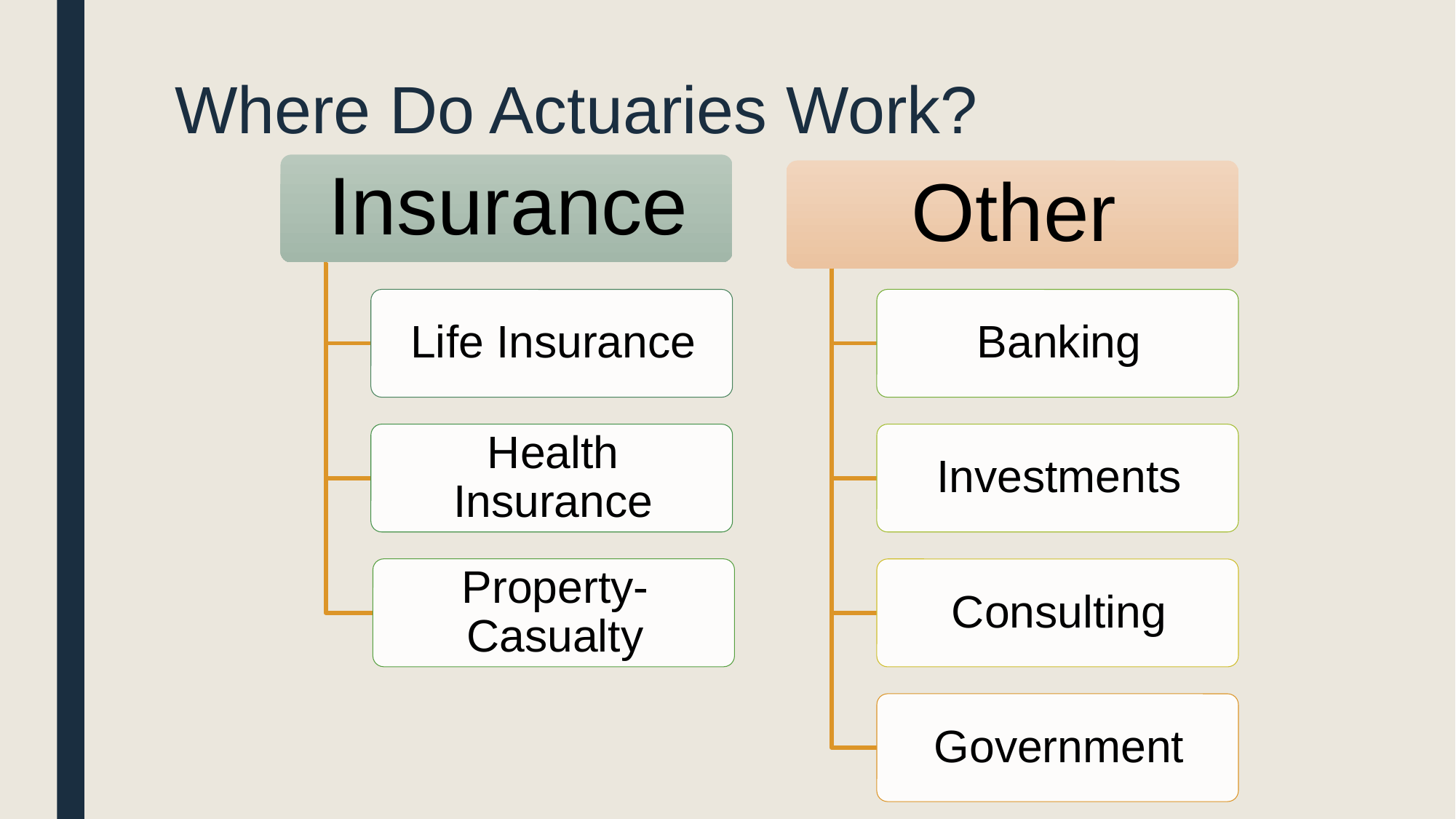

# Where Do Actuaries Work?
Insurance
Life Insurance
Health Insurance
Property-Casualty
Other
Banking
Investments
Consulting
Government